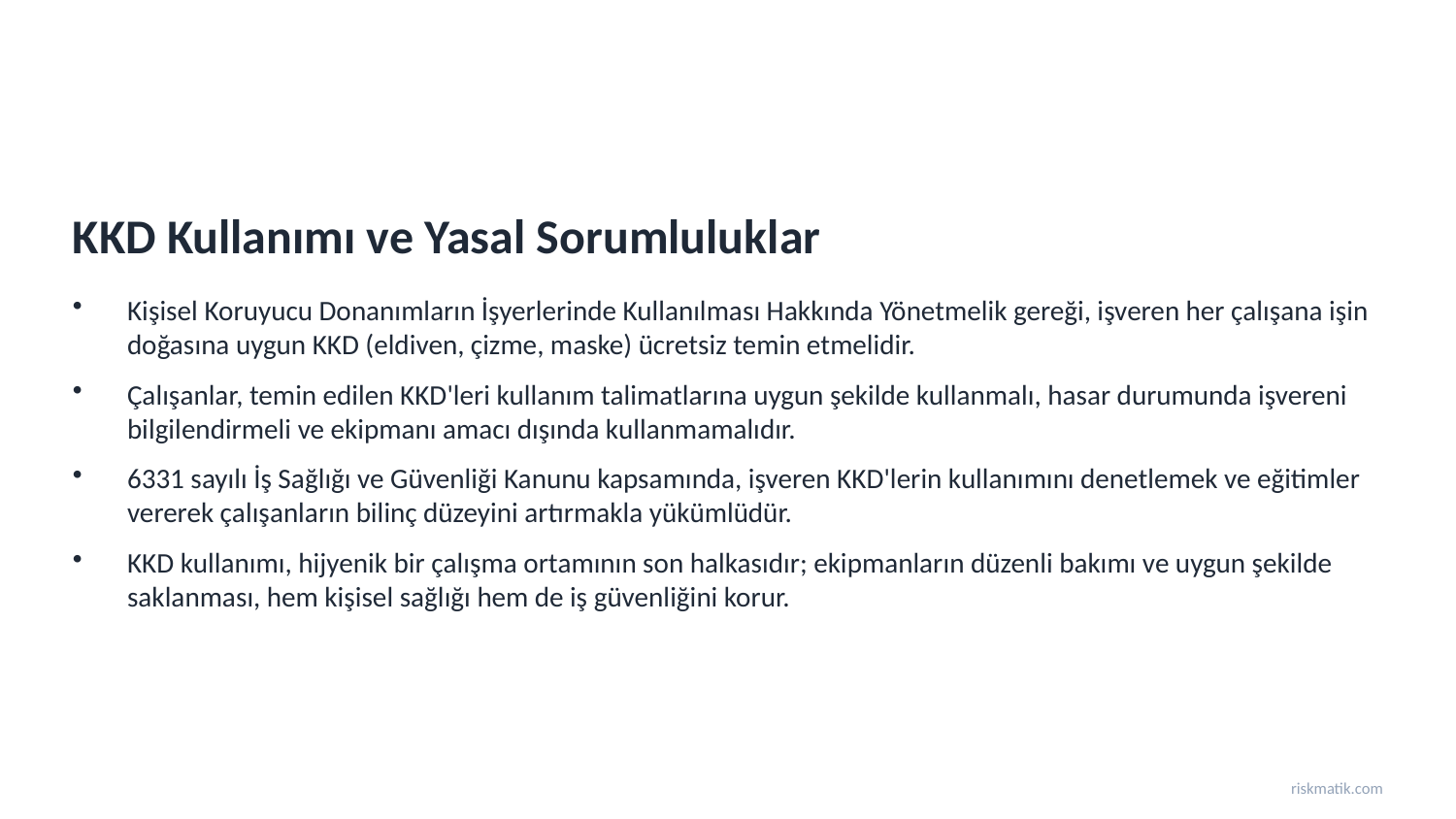

KKD Kullanımı ve Yasal Sorumluluklar
Kişisel Koruyucu Donanımların İşyerlerinde Kullanılması Hakkında Yönetmelik gereği, işveren her çalışana işin doğasına uygun KKD (eldiven, çizme, maske) ücretsiz temin etmelidir.
Çalışanlar, temin edilen KKD'leri kullanım talimatlarına uygun şekilde kullanmalı, hasar durumunda işvereni bilgilendirmeli ve ekipmanı amacı dışında kullanmamalıdır.
6331 sayılı İş Sağlığı ve Güvenliği Kanunu kapsamında, işveren KKD'lerin kullanımını denetlemek ve eğitimler vererek çalışanların bilinç düzeyini artırmakla yükümlüdür.
KKD kullanımı, hijyenik bir çalışma ortamının son halkasıdır; ekipmanların düzenli bakımı ve uygun şekilde saklanması, hem kişisel sağlığı hem de iş güvenliğini korur.
riskmatik.com